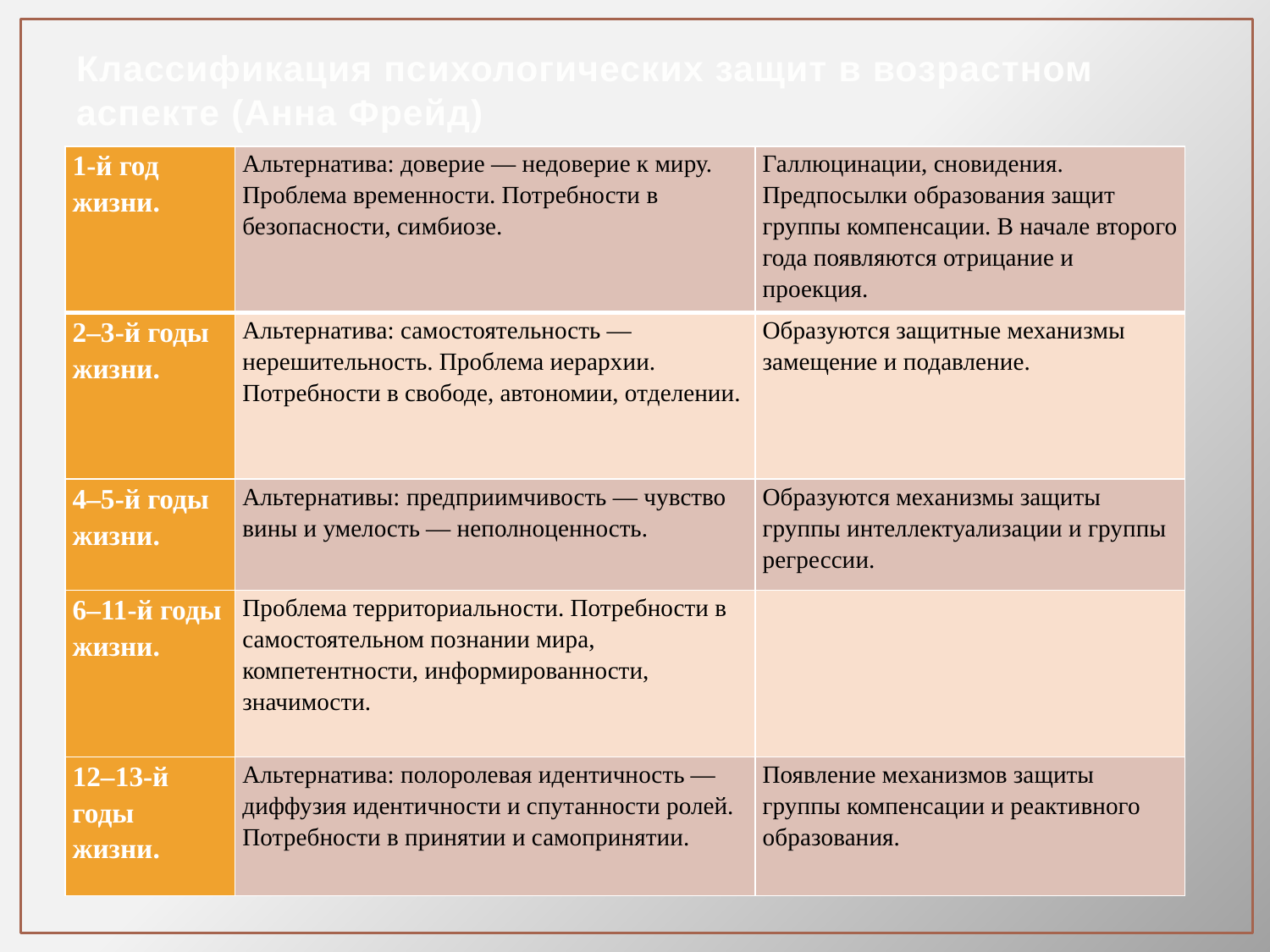

# Классификация психологических защит в возрастном аспекте (Анна Фрейд)
| 1-й год жизни. | Альтернатива: доверие — недоверие к миру. Проблема временности. Потребности в безопасности, симбиозе. | Галлюцинации, сновидения. Предпосылки образования защит группы компенсации. В начале второго года появляются отрицание и проекция. |
| --- | --- | --- |
| 2–3-й годы жизни. | Альтернатива: самостоятельность — нерешительность. Проблема иерархии. Потребности в свободе, автономии, отделении. | Образуются защитные механизмы замещение и подавление. |
| 4–5-й годы жизни. | Альтернативы: предприимчивость — чувство вины и умелость — неполноценность. | Образуются механизмы защиты группы интеллектуализации и группы регрессии. |
| 6–11-й годы жизни. | Проблема территориальности. Потребности в самостоятельном познании мира, компетентности, информированности, значимости. |  |
| 12–13-й годы жизни. | Альтернатива: полоролевая идентичность — диффузия идентичности и спутанности ролей. Потребности в принятии и самопринятии. | Появление механизмов защиты группы компенсации и реактивного образования. |